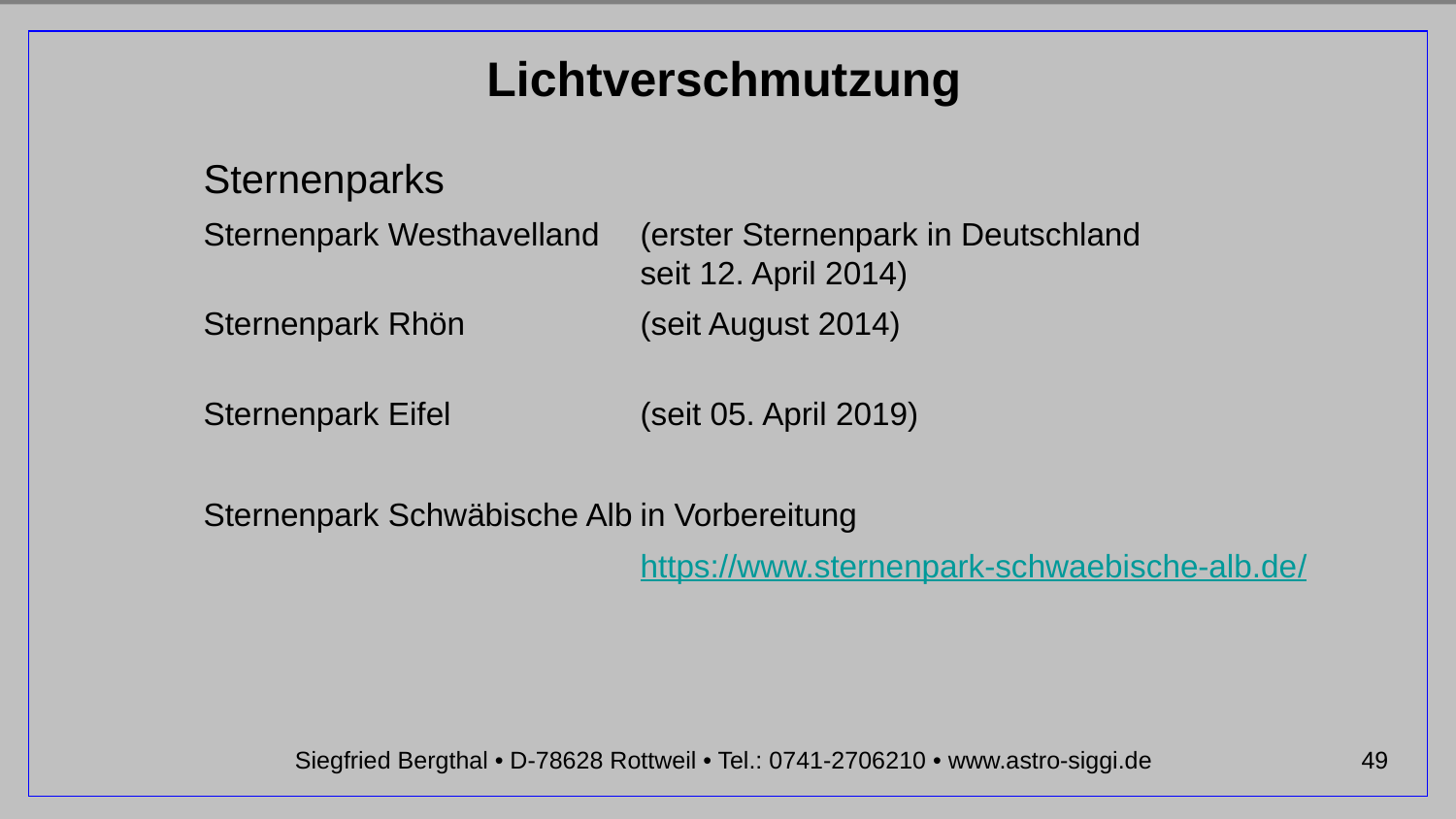

Sternenparks
Sternenpark Westhavelland 	(erster Sternenpark in Deutschland
			seit 12. April 2014)
Sternenpark Rhön 		(seit August 2014)
Sternenpark Eifel 	       	(seit 05. April 2019)

Sternenpark Schwäbische Alb	in Vorbereitung
			https://www.sternenpark-schwaebische-alb.de/